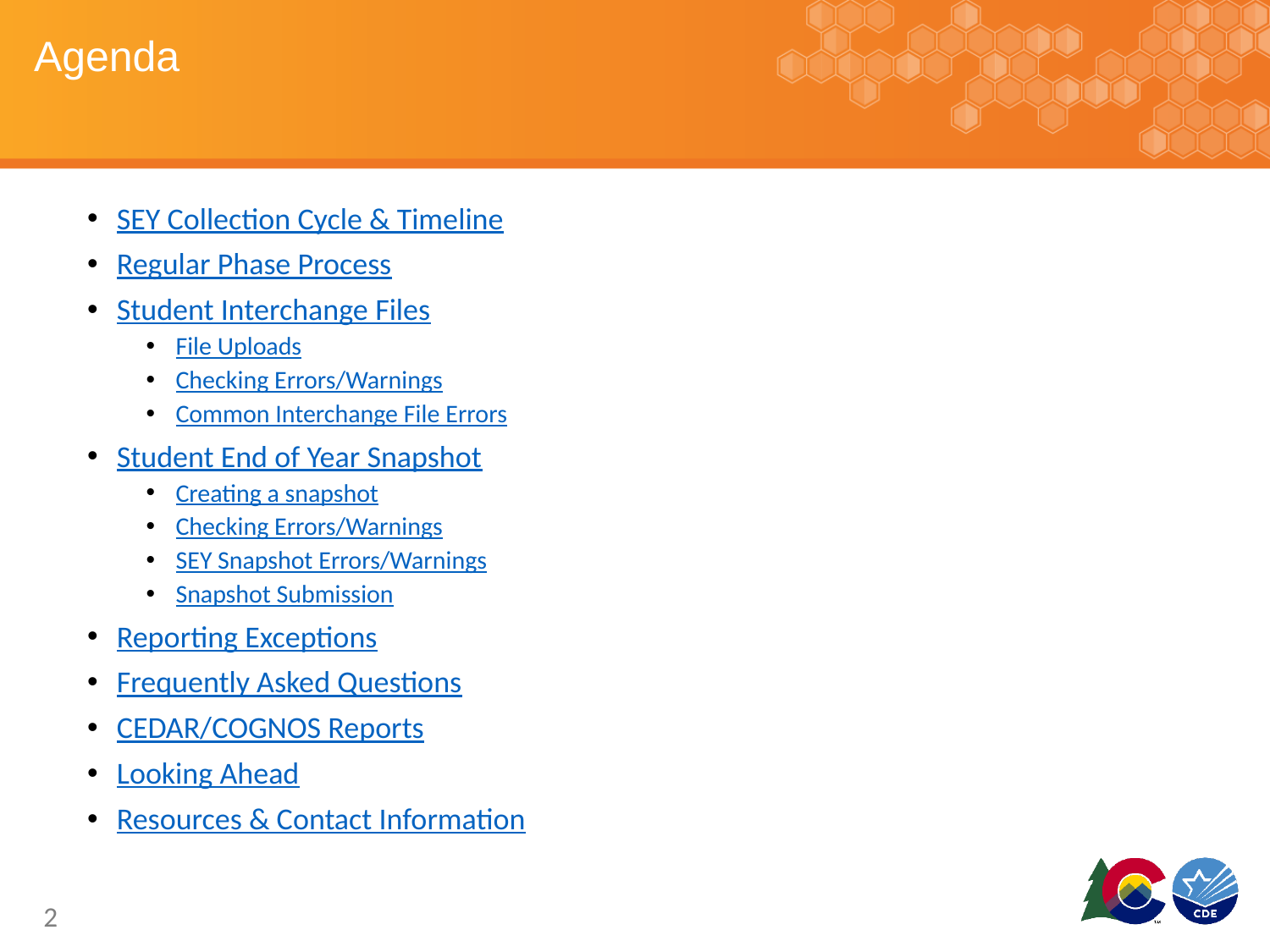

# Agenda
SEY Collection Cycle & Timeline
Regular Phase Process
Student Interchange Files
File Uploads
Checking Errors/Warnings
Common Interchange File Errors
Student End of Year Snapshot
Creating a snapshot
Checking Errors/Warnings
SEY Snapshot Errors/Warnings
Snapshot Submission
Reporting Exceptions
Frequently Asked Questions
CEDAR/COGNOS Reports
Looking Ahead
Resources & Contact Information
2